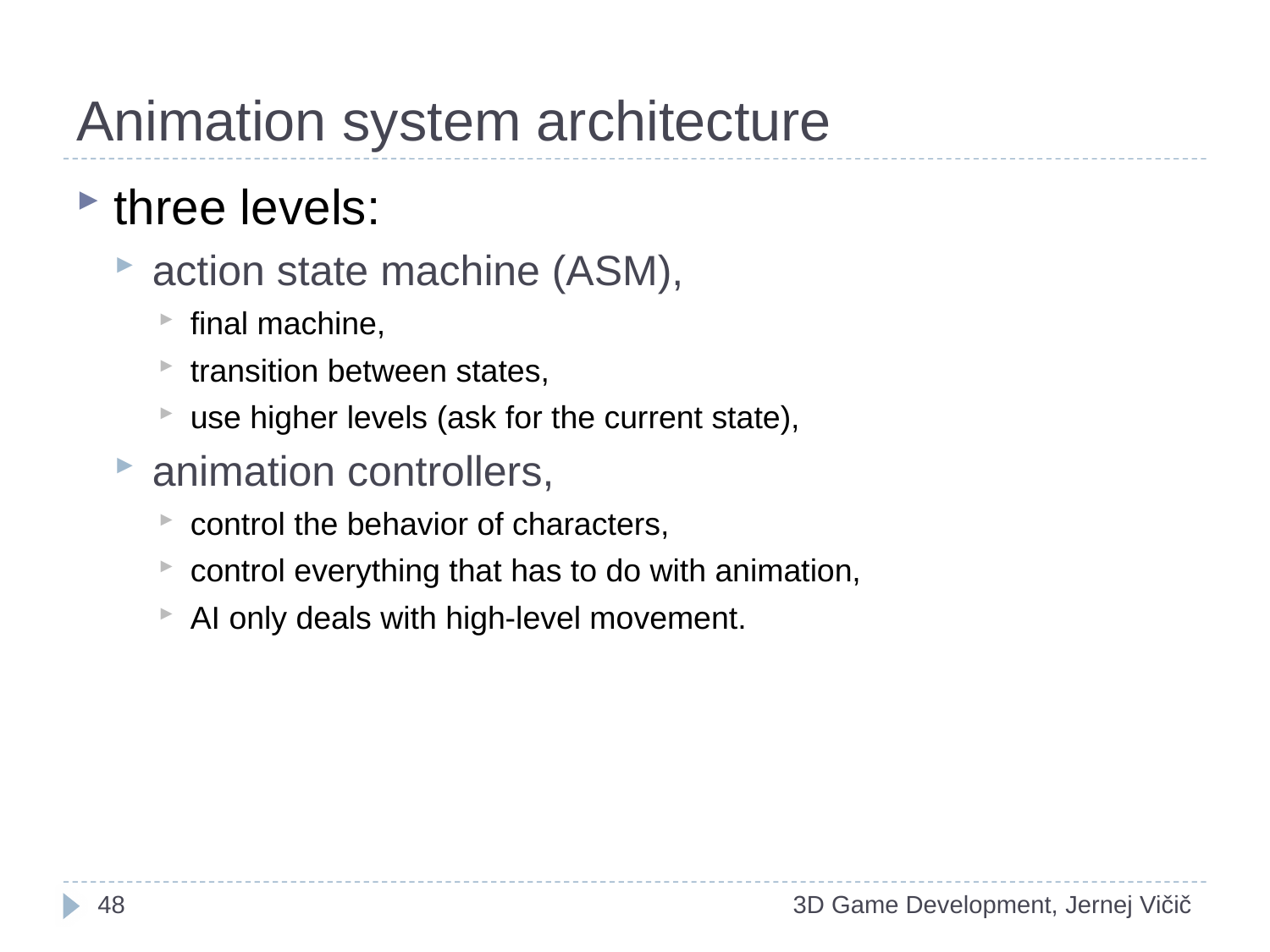

# Animation system architecture
three levels:
action state machine (ASM),
final machine,
transition between states,
use higher levels (ask for the current state),
animation controllers,
control the behavior of characters,
control everything that has to do with animation,
AI only deals with high-level movement.
48
3D Game Development, Jernej Vičič